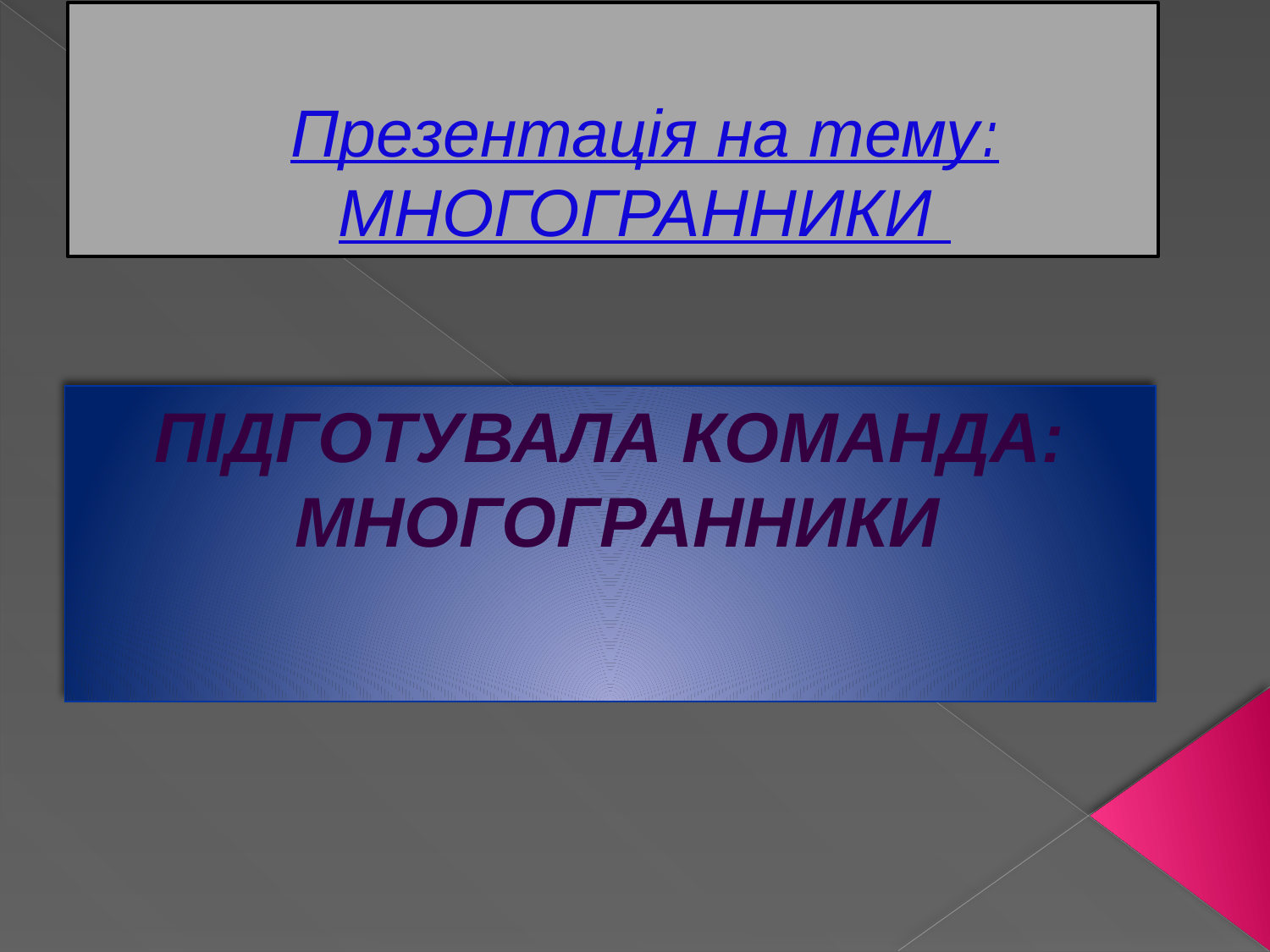

# Презентація на тему: МНОГОГРАННИКИ
ПІДГОТУВАЛА КОМАНДА:
 МНОГОГРАННИКИ